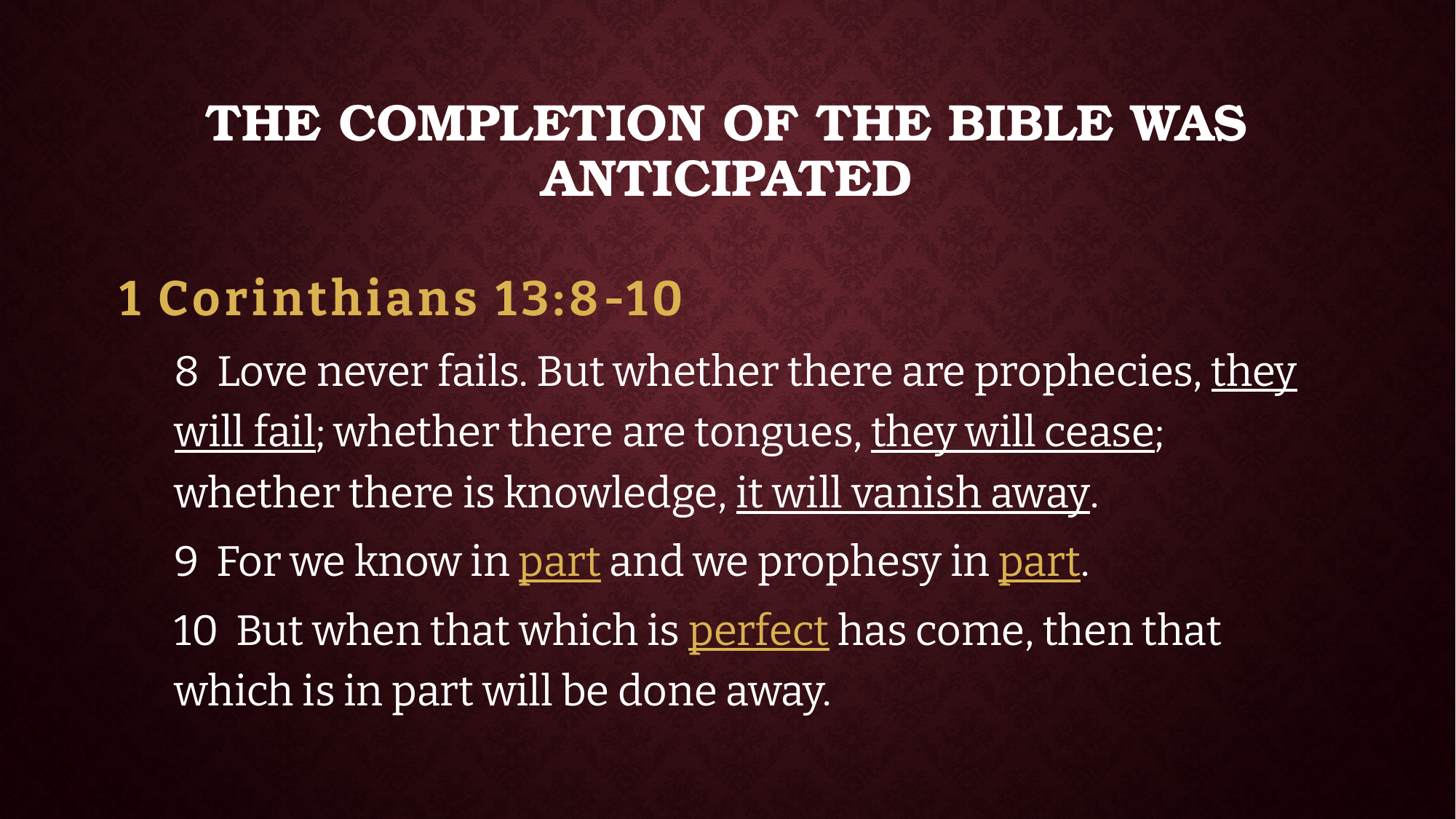

# The Completion of the Bible Was Anticipated
1 Corinthians 13:8-10
8  Love never fails. But whether there are prophecies, they will fail; whether there are tongues, they will cease; whether there is knowledge, it will vanish away.
9  For we know in part and we prophesy in part.
10  But when that which is perfect has come, then that which is in part will be done away.